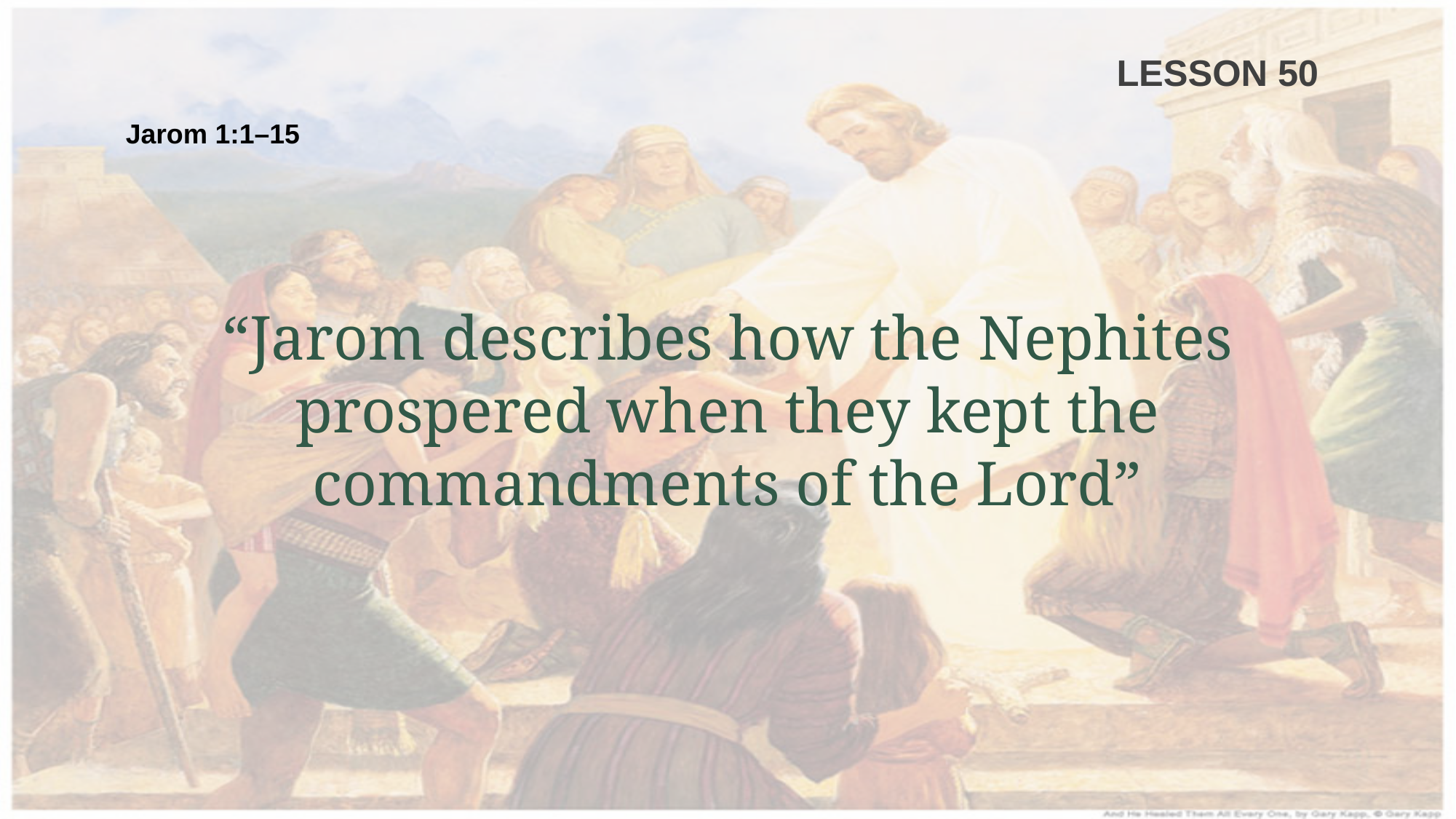

LESSON 50

Jarom 1:1–15
“Jarom describes how the Nephites prospered when they kept the commandments of the Lord”